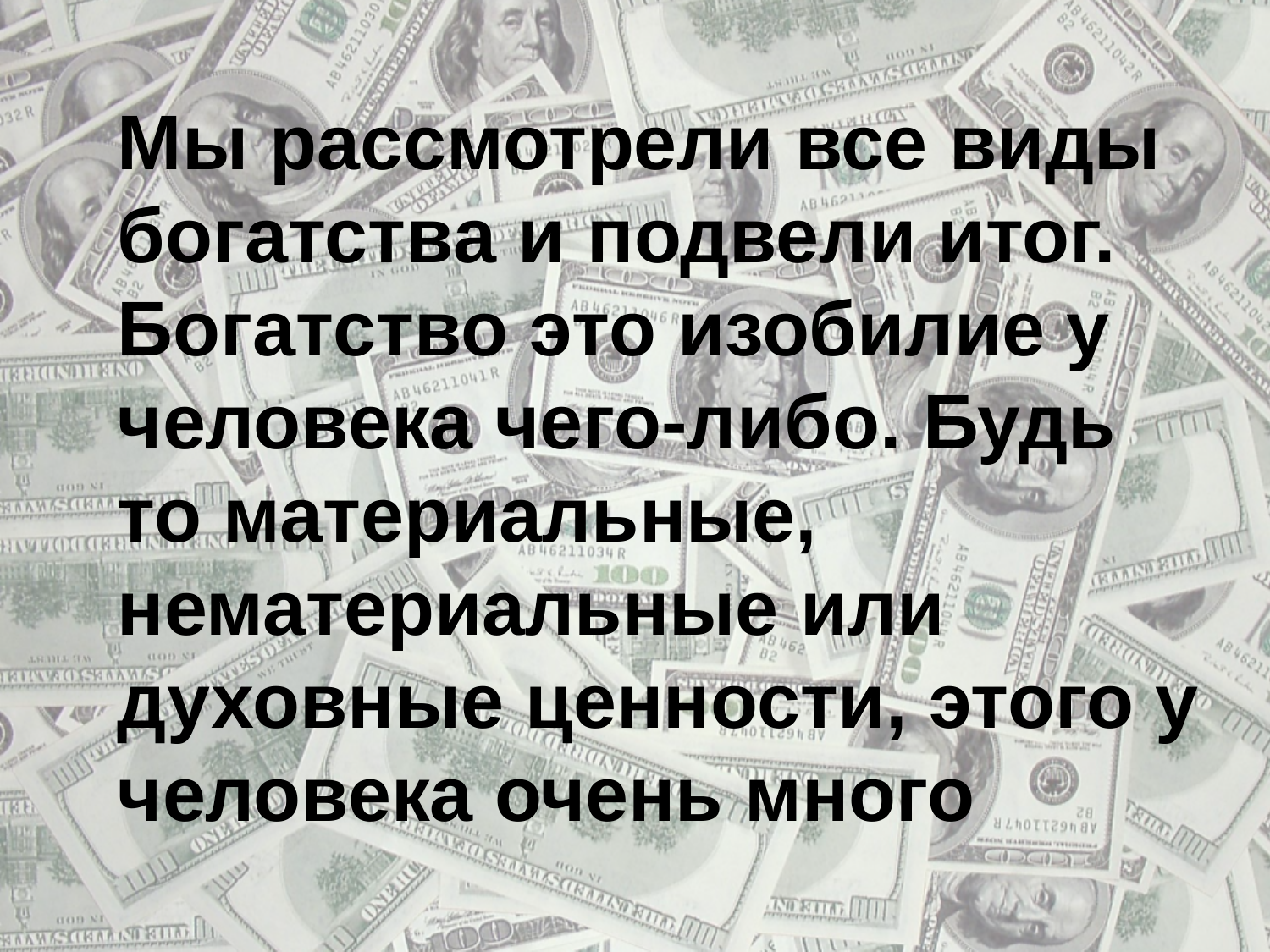

Мы рассмотрели все виды богатства и подвели итог. Богатство это изобилие у человека чего-либо. Будь то материальные, нематериальные или духовные ценности, этого у человека очень много